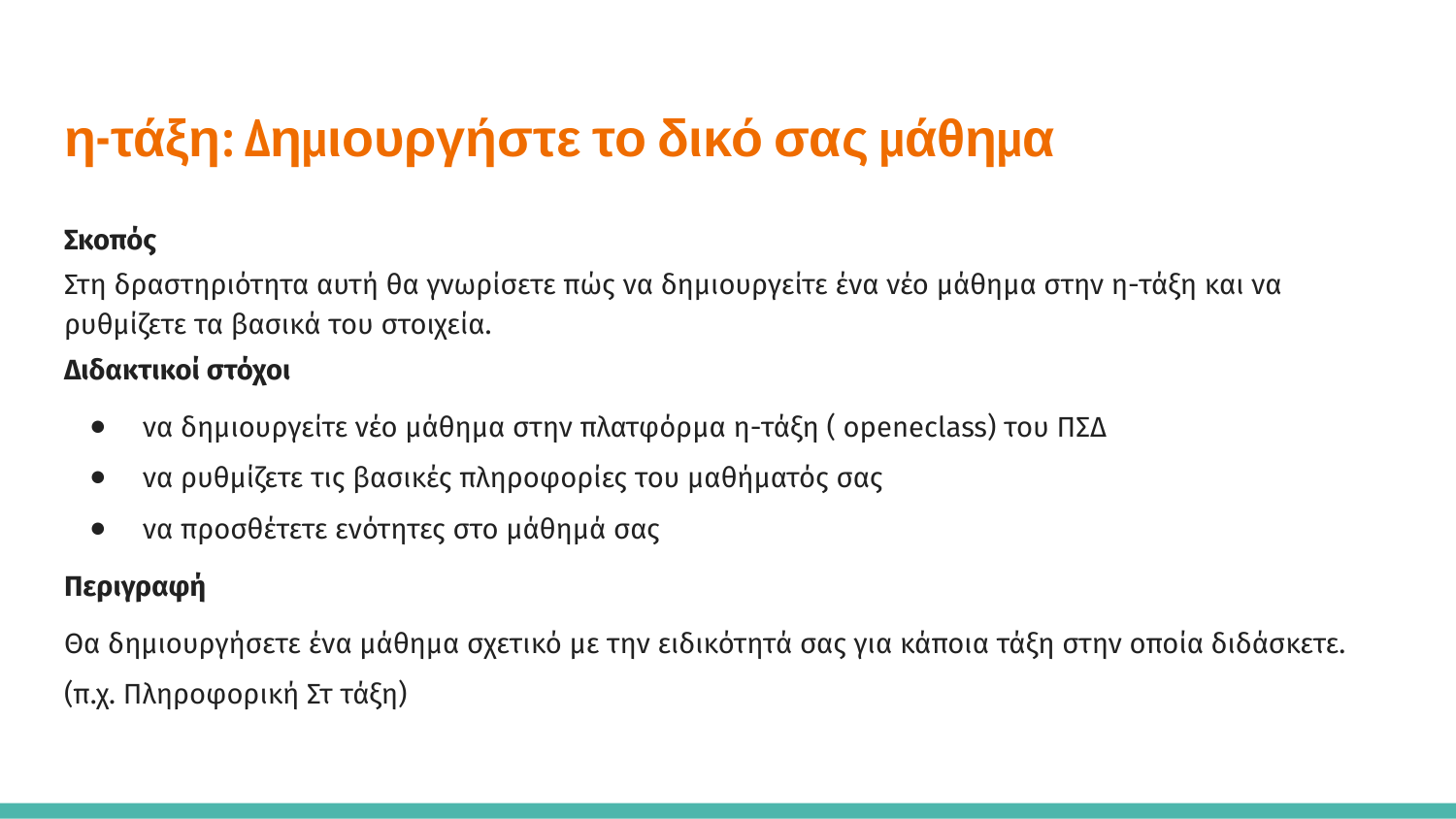

# η-τάξη: Δημιουργήστε το δικό σας μάθημα

Σκοπός
Στη δραστηριότητα αυτή θα γνωρίσετε πώς να δημιουργείτε ένα νέο μάθημα στην η-τάξη και να ρυθμίζετε τα βασικά του στοιχεία.
Διδακτικοί στόχοι
να δημιουργείτε νέο μάθημα στην πλατφόρμα η-τάξη ( openeclass) του ΠΣΔ
να ρυθμίζετε τις βασικές πληροφορίες του μαθήματός σας
να προσθέτετε ενότητες στο μάθημά σας
Περιγραφή
Θα δημιουργήσετε ένα μάθημα σχετικό με την ειδικότητά σας για κάποια τάξη στην οποία διδάσκετε. (π.χ. Πληροφορική Στ τάξη)